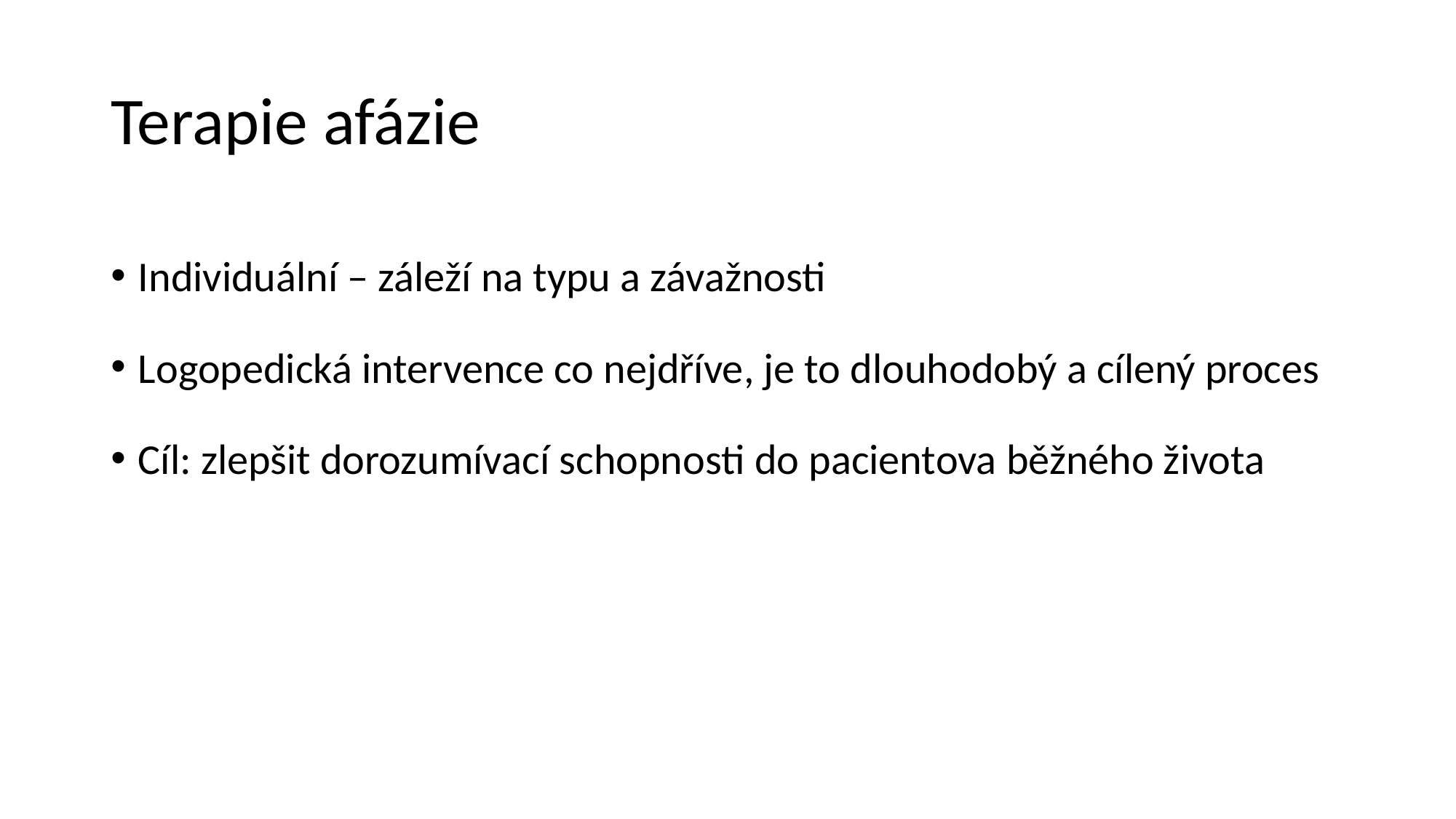

# Terapie afázie
Individuální – záleží na typu a závažnosti
Logopedická intervence co nejdříve, je to dlouhodobý a cílený proces
Cíl: zlepšit dorozumívací schopnosti do pacientova běžného života